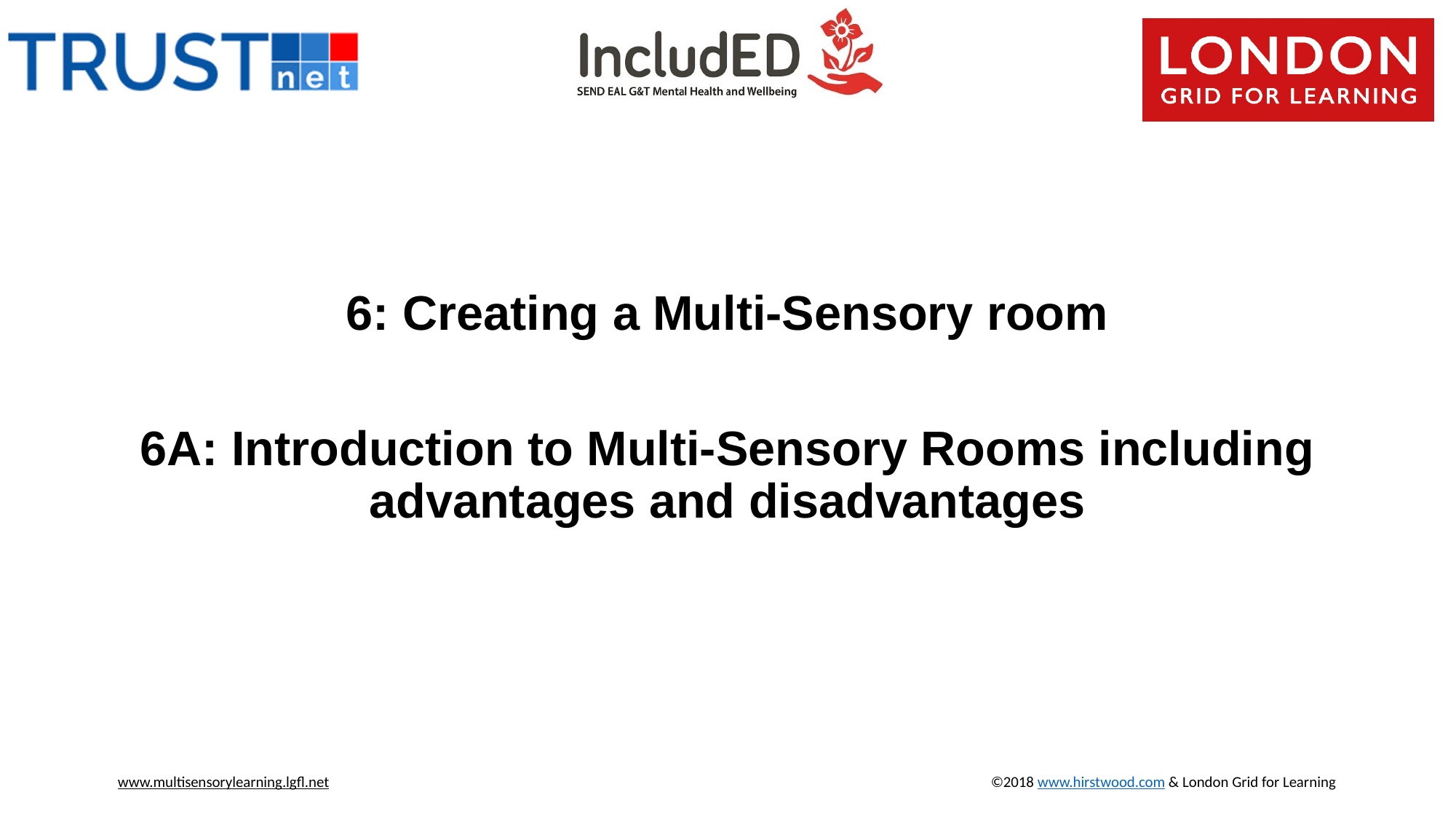

6: Creating a Multi-Sensory room

6A: Introduction to Multi-Sensory Rooms including advantages and disadvantages
www.multisensorylearning.lgfl.net                                    				©2018 www.hirstwood.com & London Grid for Learning